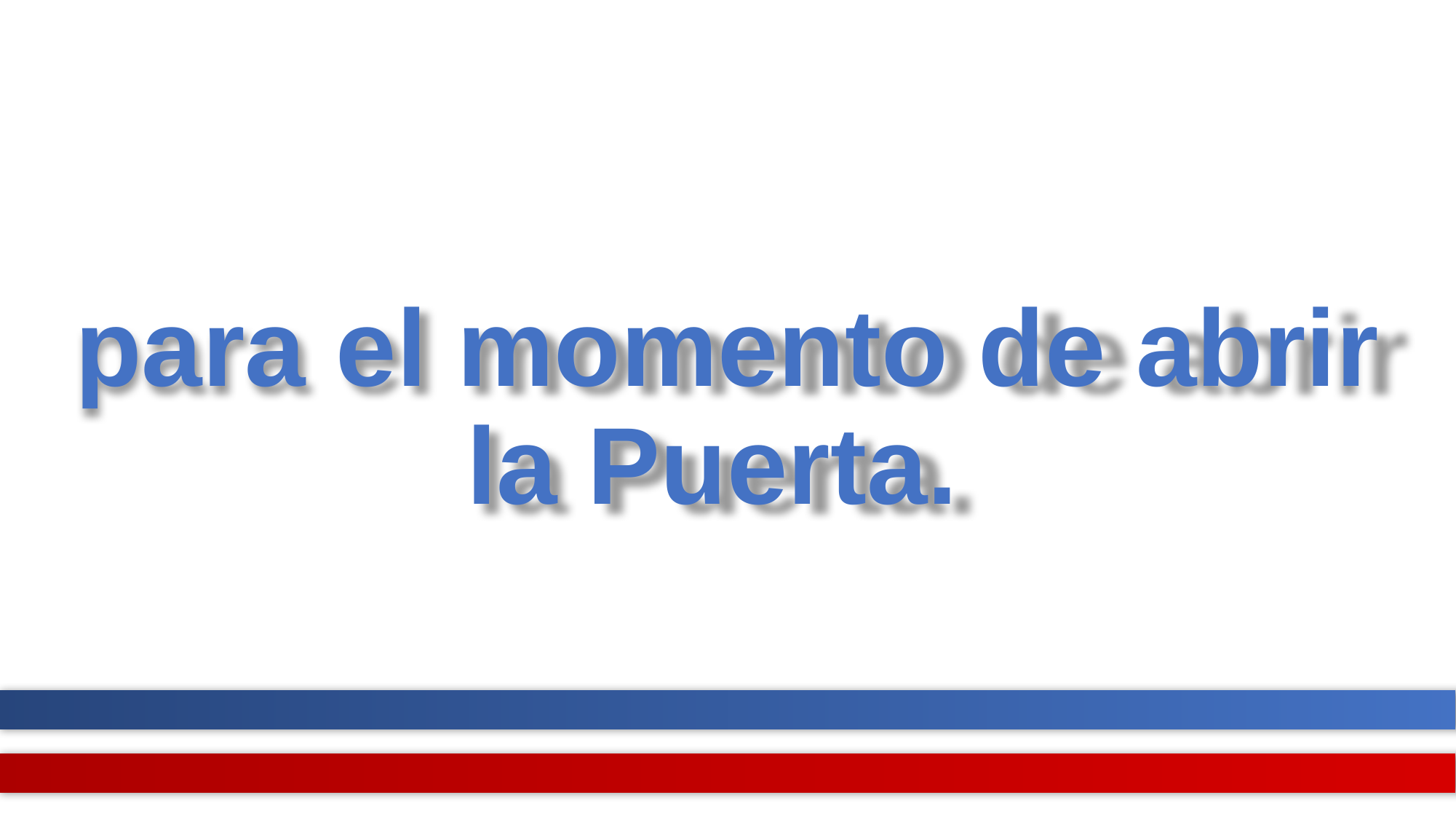

# para el momento de abrir la Puerta.